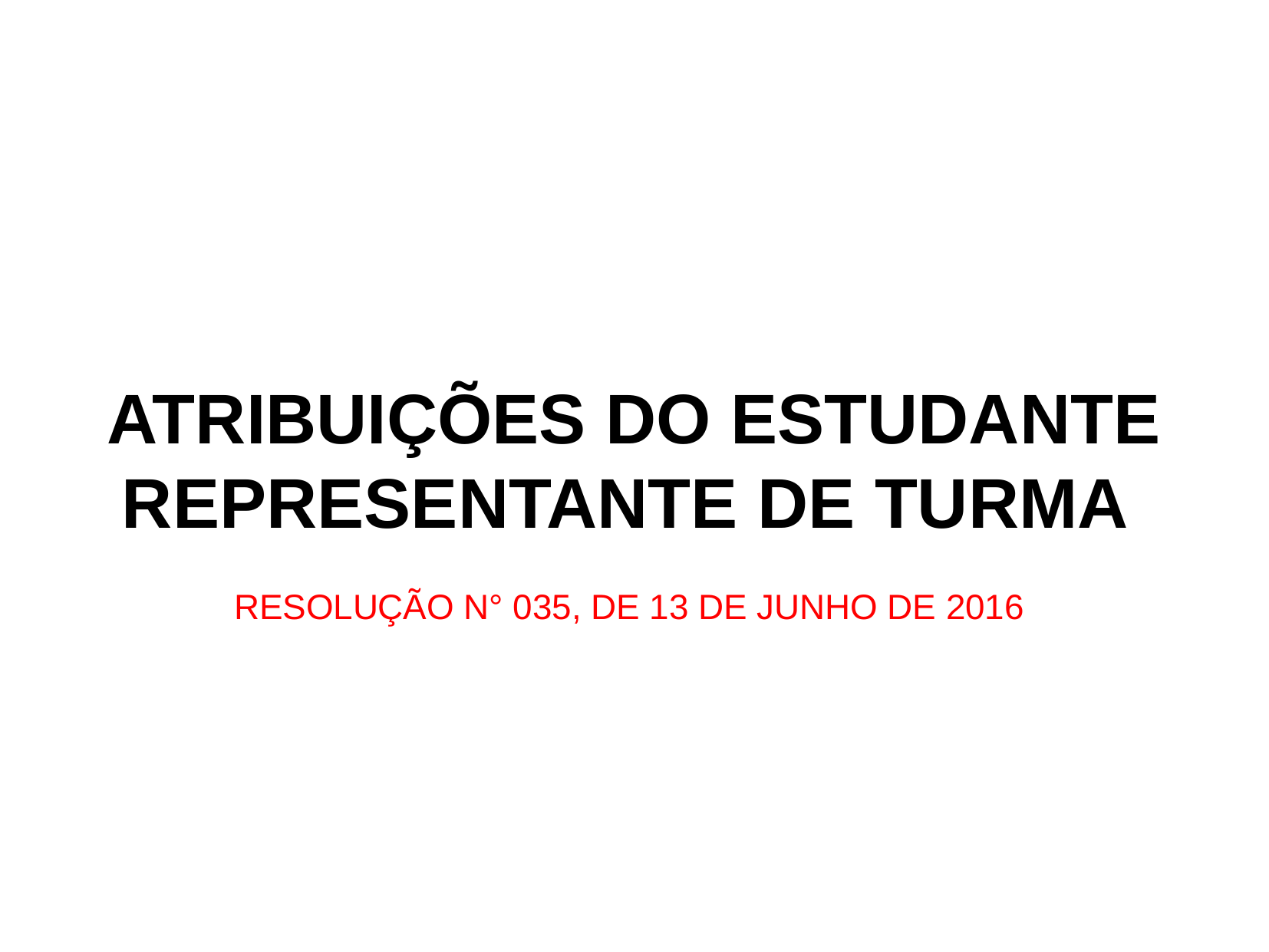

ATRIBUIÇÕES DO ESTUDANTE REPRESENTANTE DE TURMA

RESOLUÇÃO N° 035, DE 13 DE JUNHO DE 2016